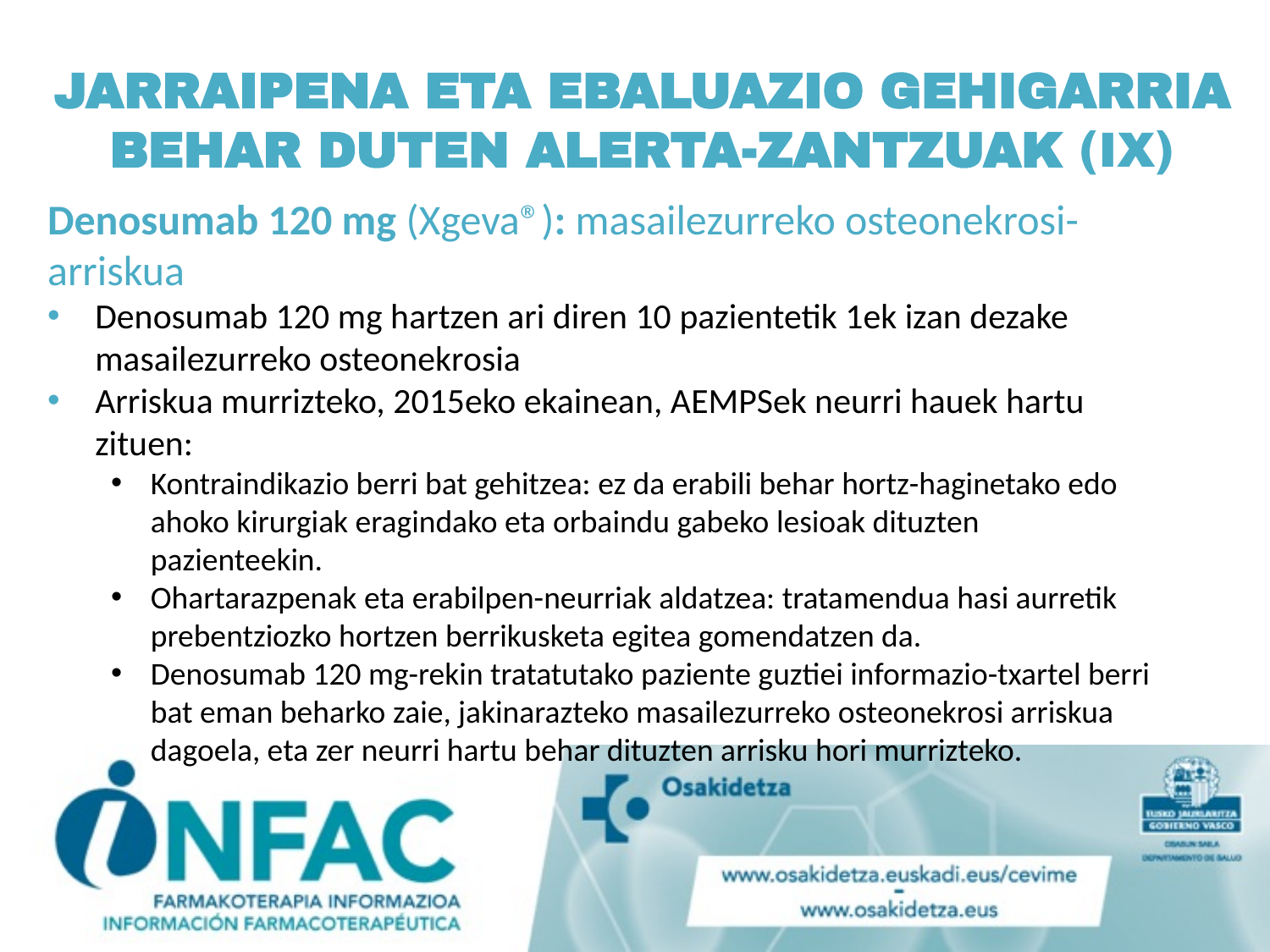

# JARRAIPENA ETA EBALUAZIO GEHIGARRIA BEHAR DUTEN ALERTA-ZANTZUAK (IX)
Denosumab 120 mg (Xgeva®): masailezurreko osteonekrosi-arriskua
Denosumab 120 mg hartzen ari diren 10 pazientetik 1ek izan dezake masailezurreko osteonekrosia
Arriskua murrizteko, 2015eko ekainean, AEMPSek neurri hauek hartu zituen:
Kontraindikazio berri bat gehitzea: ez da erabili behar hortz-haginetako edo ahoko kirurgiak eragindako eta orbaindu gabeko lesioak dituzten pazienteekin.
Ohartarazpenak eta erabilpen-neurriak aldatzea: tratamendua hasi aurretik prebentziozko hortzen berrikusketa egitea gomendatzen da.
Denosumab 120 mg-rekin tratatutako paziente guztiei informazio-txartel berri bat eman beharko zaie, jakinarazteko masailezurreko osteonekrosi arriskua dagoela, eta zer neurri hartu behar dituzten arrisku hori murrizteko.